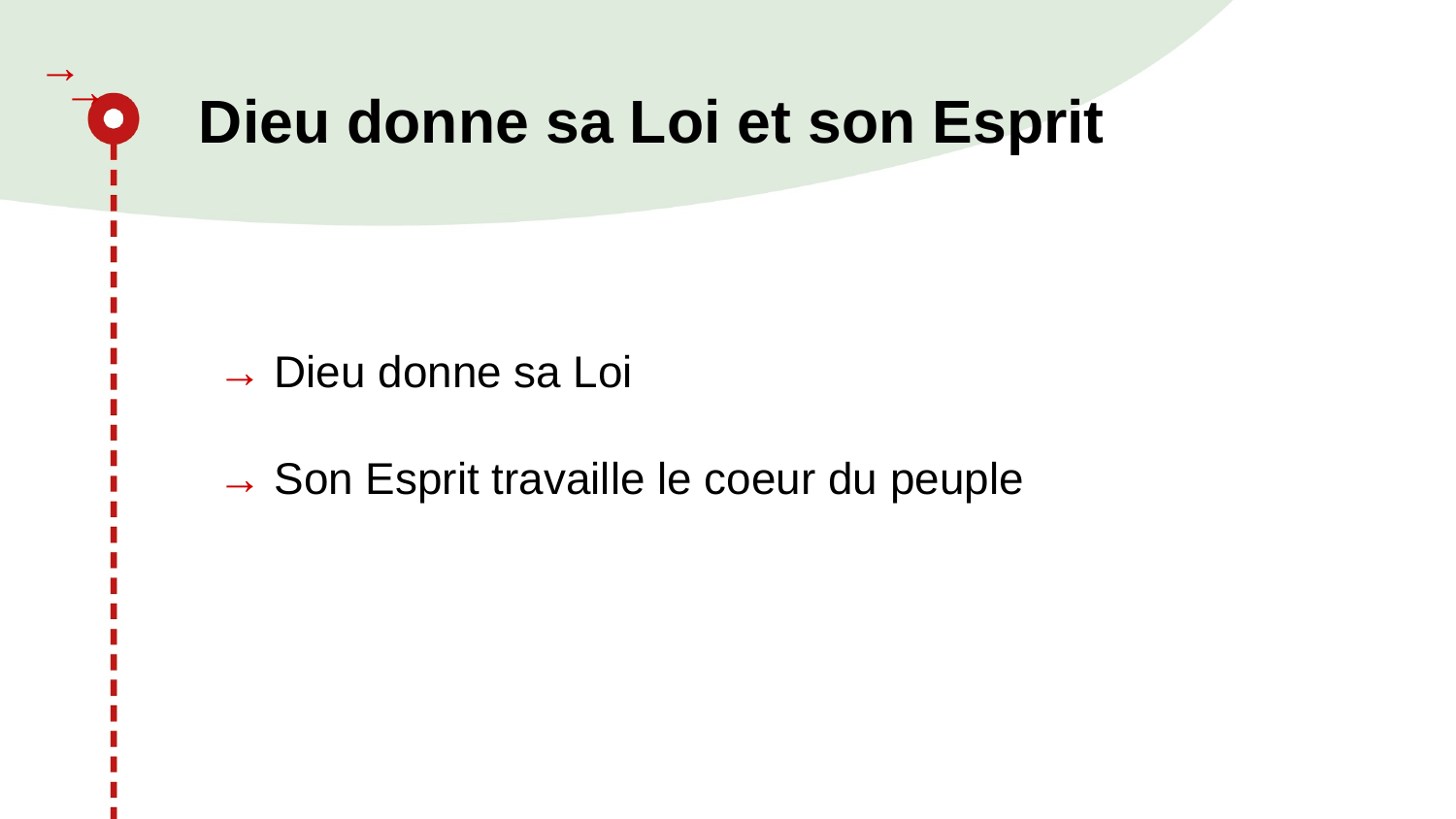

→
→
# Dieu donne sa Loi et son Esprit

→ Dieu donne sa Loi

→ Son Esprit travaille le coeur du peuple